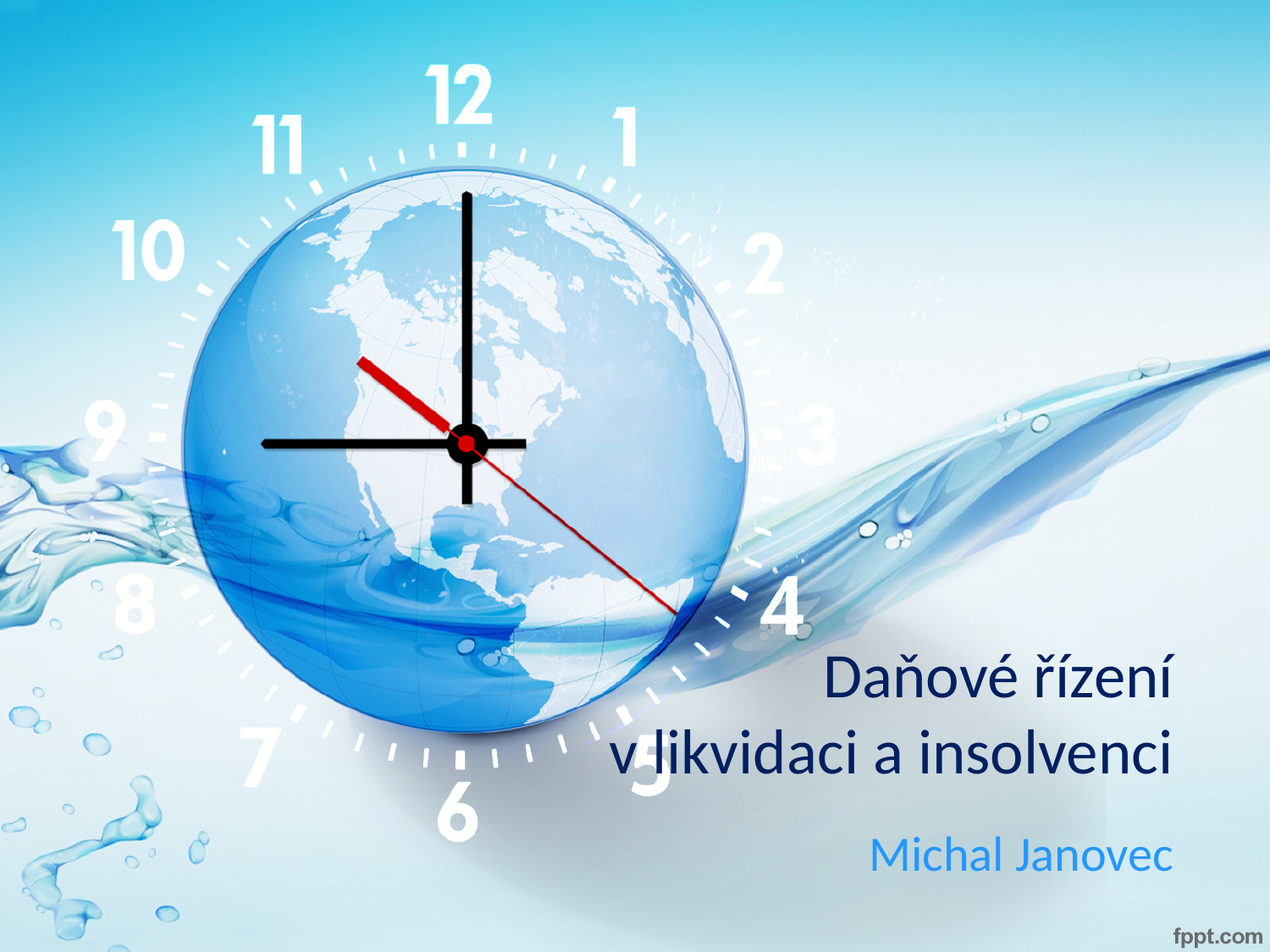

# Daňové řízení v likvidaci a insolvenci
Michal Janovec